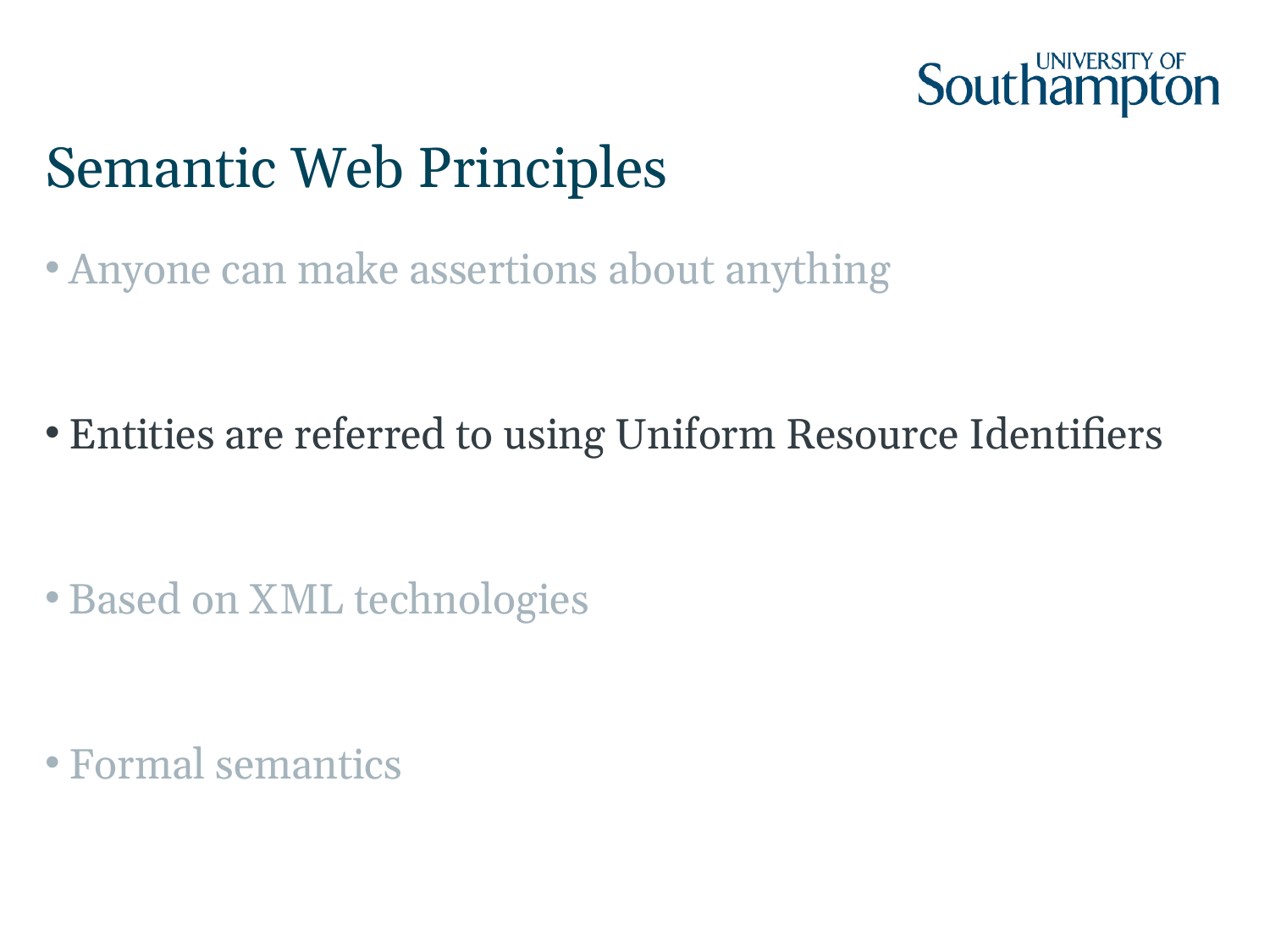

# Semantic Web Principles
Anyone can make assertions about anything

Entities are referred to using Uniform Resource Identifiers

Based on XML technologies

Formal semantics